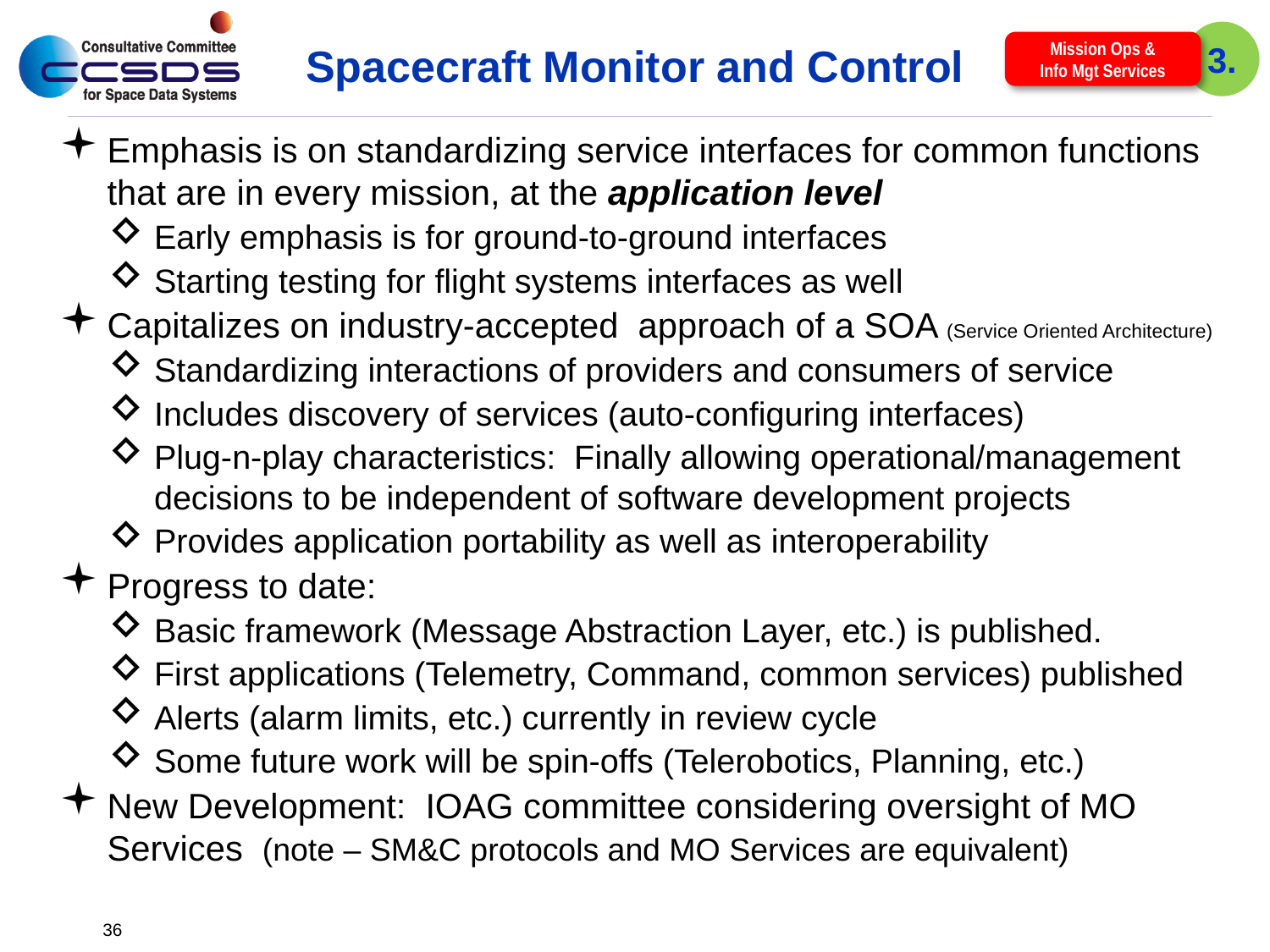

3.
Mission Ops &
Info Mgt Services
# Spacecraft Monitor and Control
Emphasis is on standardizing service interfaces for common functions that are in every mission, at the application level
Early emphasis is for ground-to-ground interfaces
Starting testing for flight systems interfaces as well
Capitalizes on industry-accepted  approach of a SOA (Service Oriented Architecture)
Standardizing interactions of providers and consumers of service
Includes discovery of services (auto-configuring interfaces)
Plug-n-play characteristics:  Finally allowing operational/management decisions to be independent of software development projects
Provides application portability as well as interoperability
Progress to date:
Basic framework (Message Abstraction Layer, etc.) is published.
First applications (Telemetry, Command, common services) published
Alerts (alarm limits, etc.) currently in review cycle
Some future work will be spin-offs (Telerobotics, Planning, etc.)
New Development:  IOAG committee considering oversight of MO Services  (note – SM&C protocols and MO Services are equivalent)
36